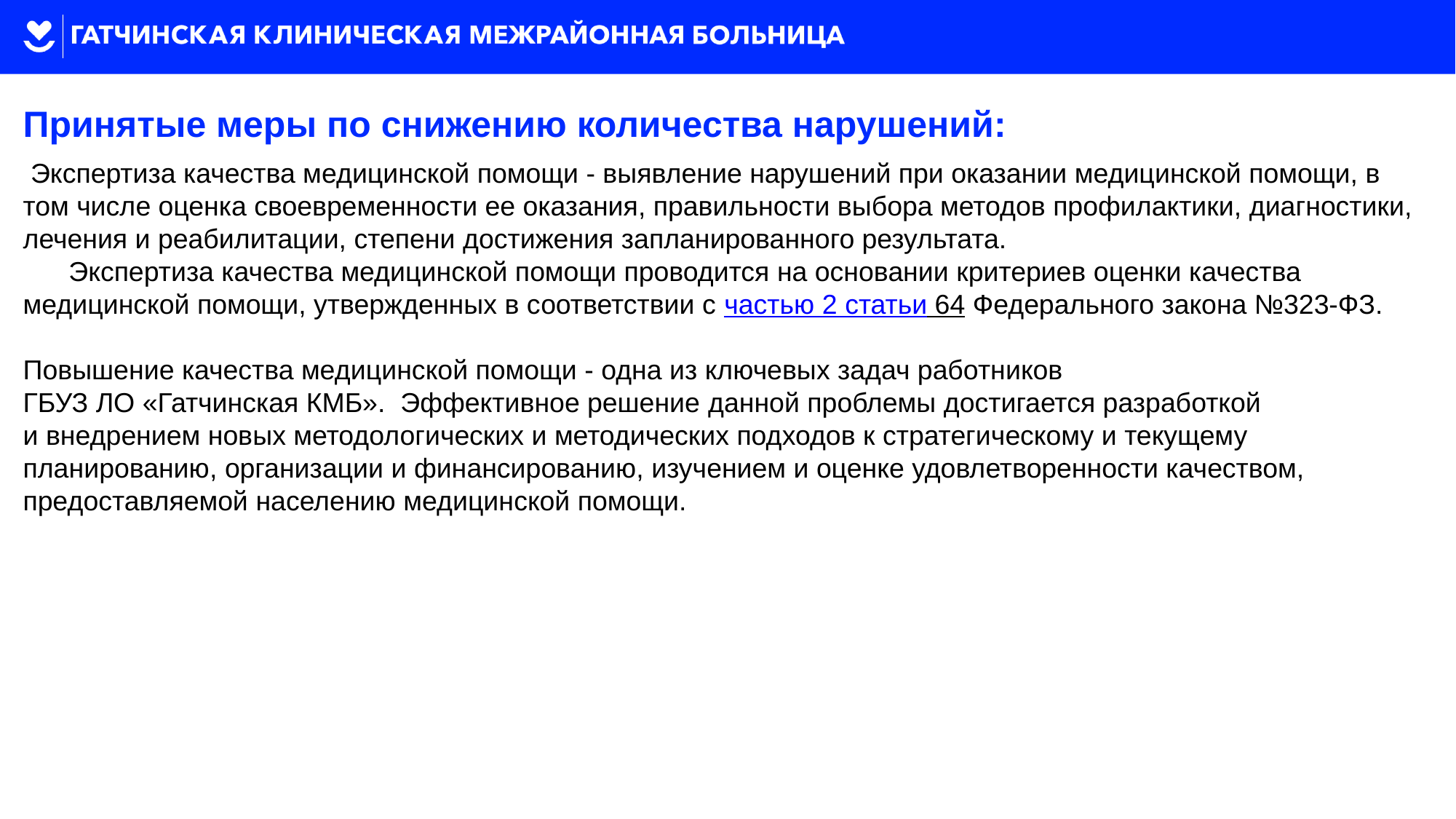

Принятые меры по снижению количества нарушений:
 Экспертиза качества медицинской помощи - выявление нарушений при оказании медицинской помощи, в том числе оценка своевременности ее оказания, правильности выбора методов профилактики, диагностики, лечения и реабилитации, степени достижения запланированного результата.
      Экспертиза качества медицинской помощи проводится на основании критериев оценки качества медицинской помощи, утвержденных в соответствии с частью 2 статьи 64 Федерального закона №323-ФЗ.

Повышение качества медицинской помощи - одна из ключевых задач работников
ГБУЗ ЛО «Гатчинская КМБ».  Эффективное решение данной проблемы достигается разработкой
и внедрением новых методологических и методических подходов к стратегическому и текущему планированию, организации и финансированию, изучением и оценке удовлетворенности качеством, предоставляемой населению медицинской помощи.